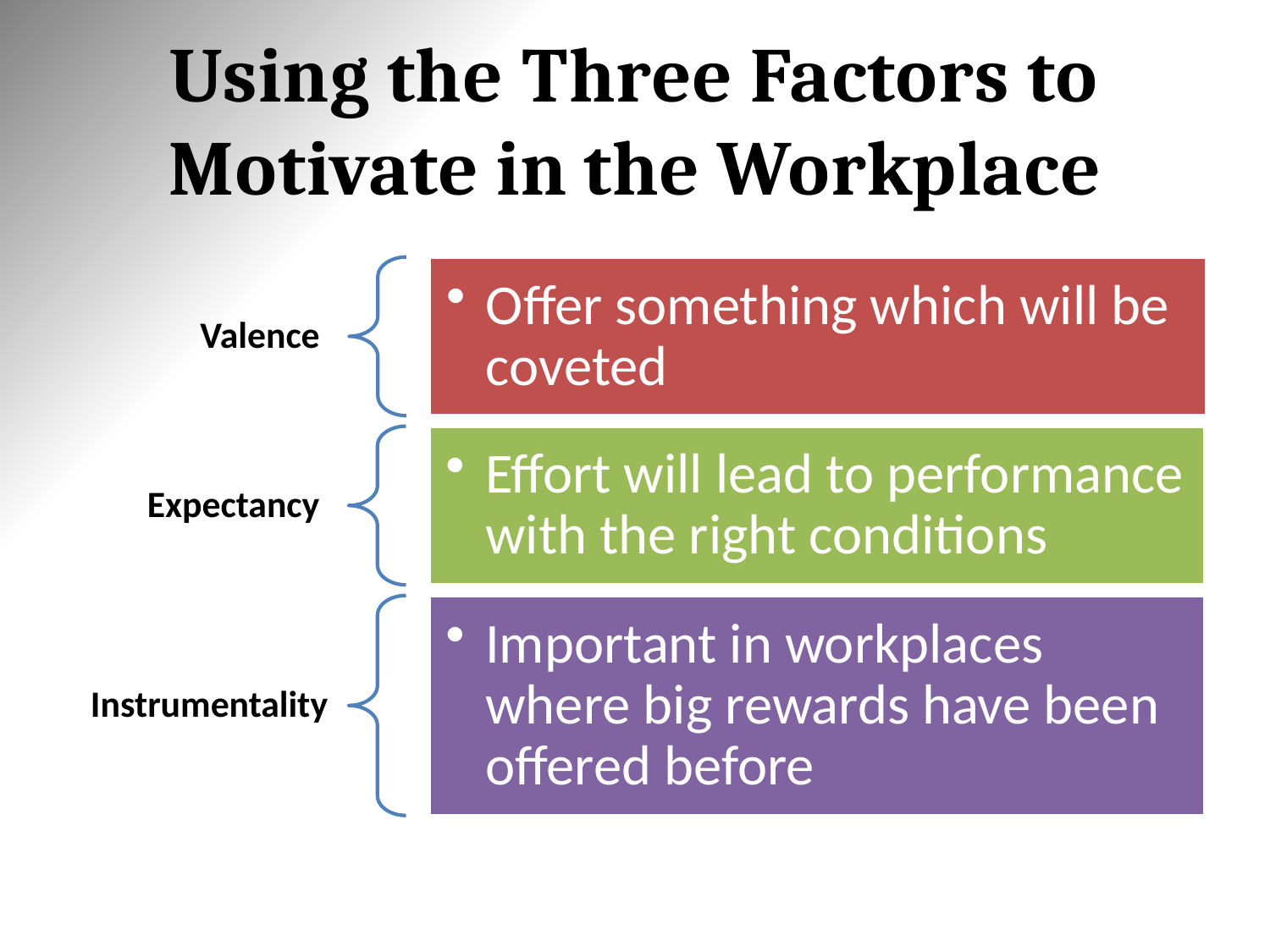

# Using the Three Factors to Motivate in the Workplace
Valence
Offer something which will be coveted
Expectancy
Effort will lead to performance with the right conditions
Instrumentality
Important in workplaces where big rewards have been offered before